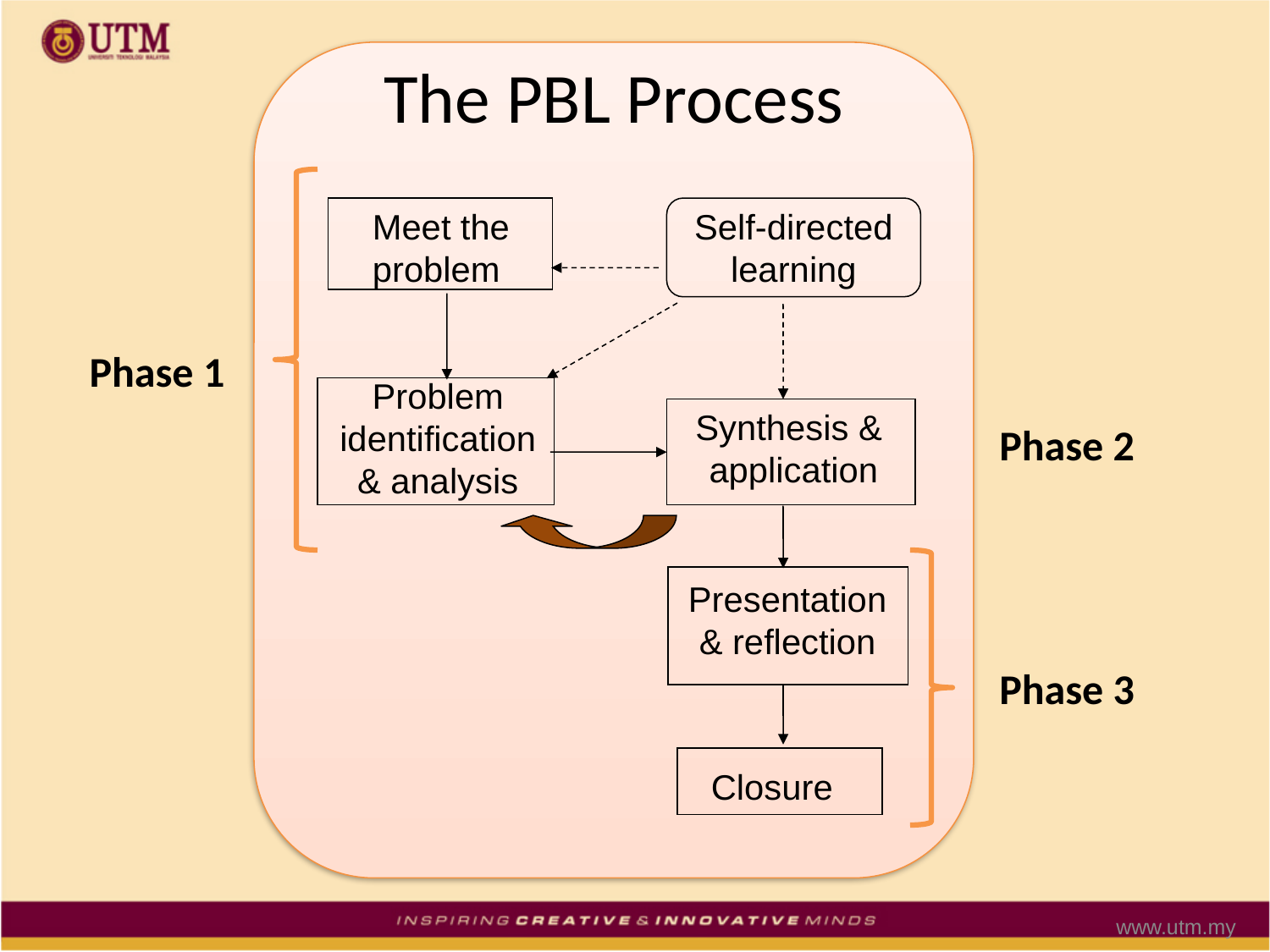

# The PBL Process

Meet the problem

Self-directed
learning

Problem identification
& analysis

Synthesis &
application

Presentation
& reflection

Closure
Phase 1
Phase 2

Phase 3
www.utm.my